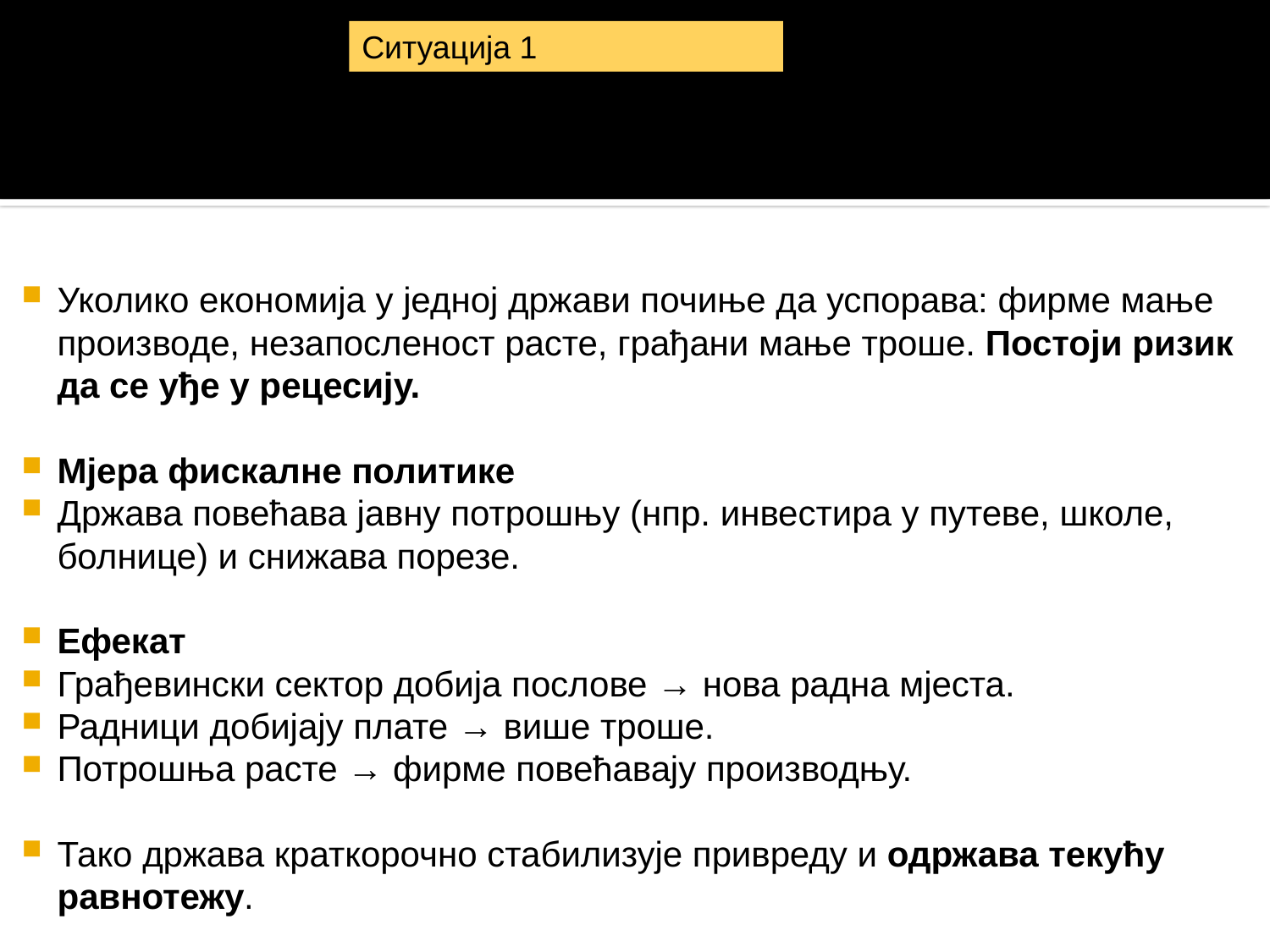

Ситуација 1

Уколико економија у једној држави почиње да успорава: фирме мање производе, незапосленост расте, грађани мање троше. Постоји ризик да се уђе у рецесију.

Мјера фискалне политике
Држава повећава јавну потрошњу (нпр. инвестира у путеве, школе, болнице) и снижава порезе.

Ефекат
Грађевински сектор добија послове → нова радна мјеста.
Радници добијају плате → више троше.
Потрошња расте → фирме повећавају производњу.

Тако држава краткорочно стабилизује привреду и одржава текућу равнотежу.